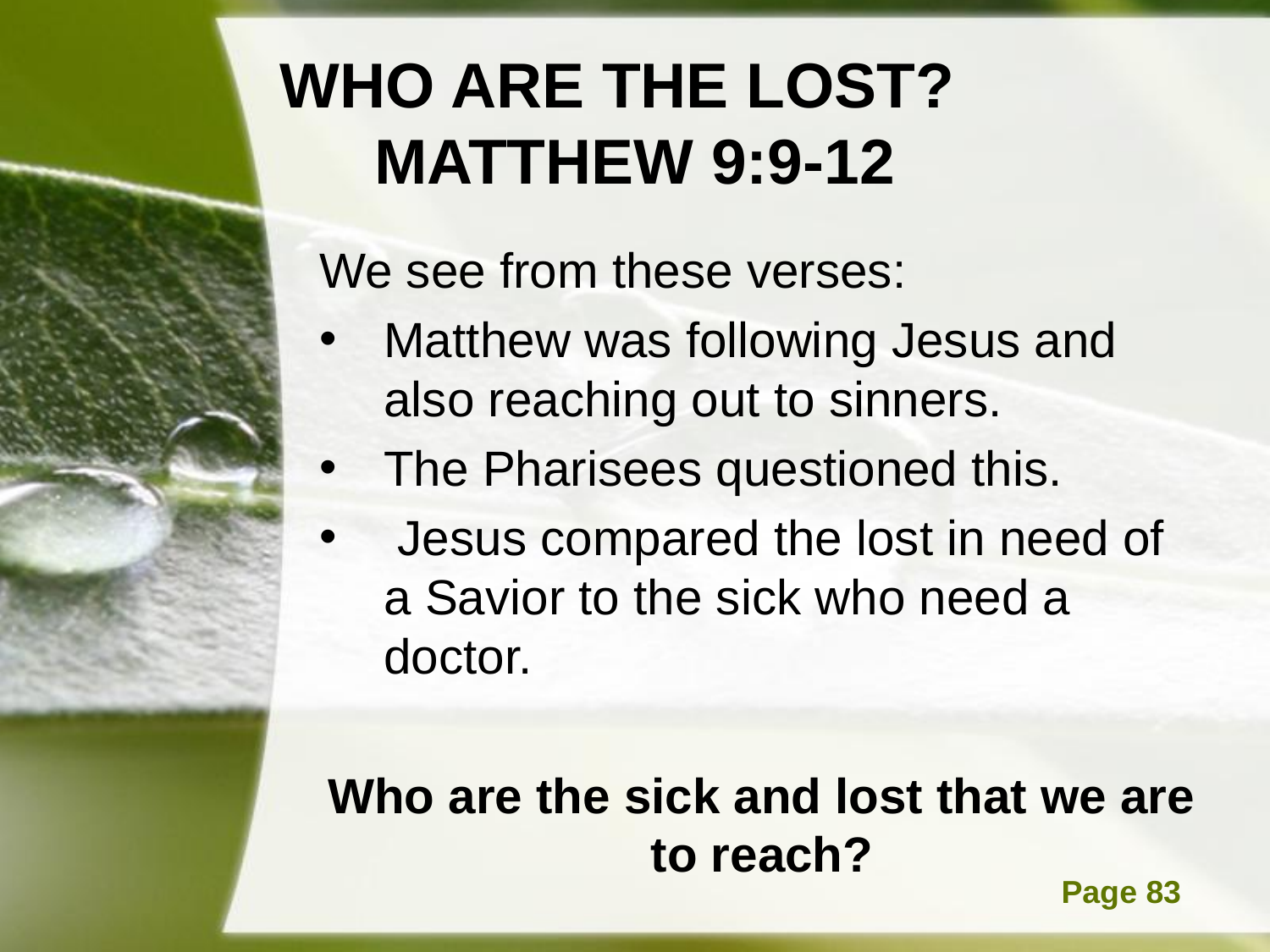

# WHO ARE THE LOST? MATTHEW 9:9-12
We see from these verses:
Matthew was following Jesus and also reaching out to sinners.
The Pharisees questioned this.
 Jesus compared the lost in need of a Savior to the sick who need a doctor.

Who are the sick and lost that we are to reach?